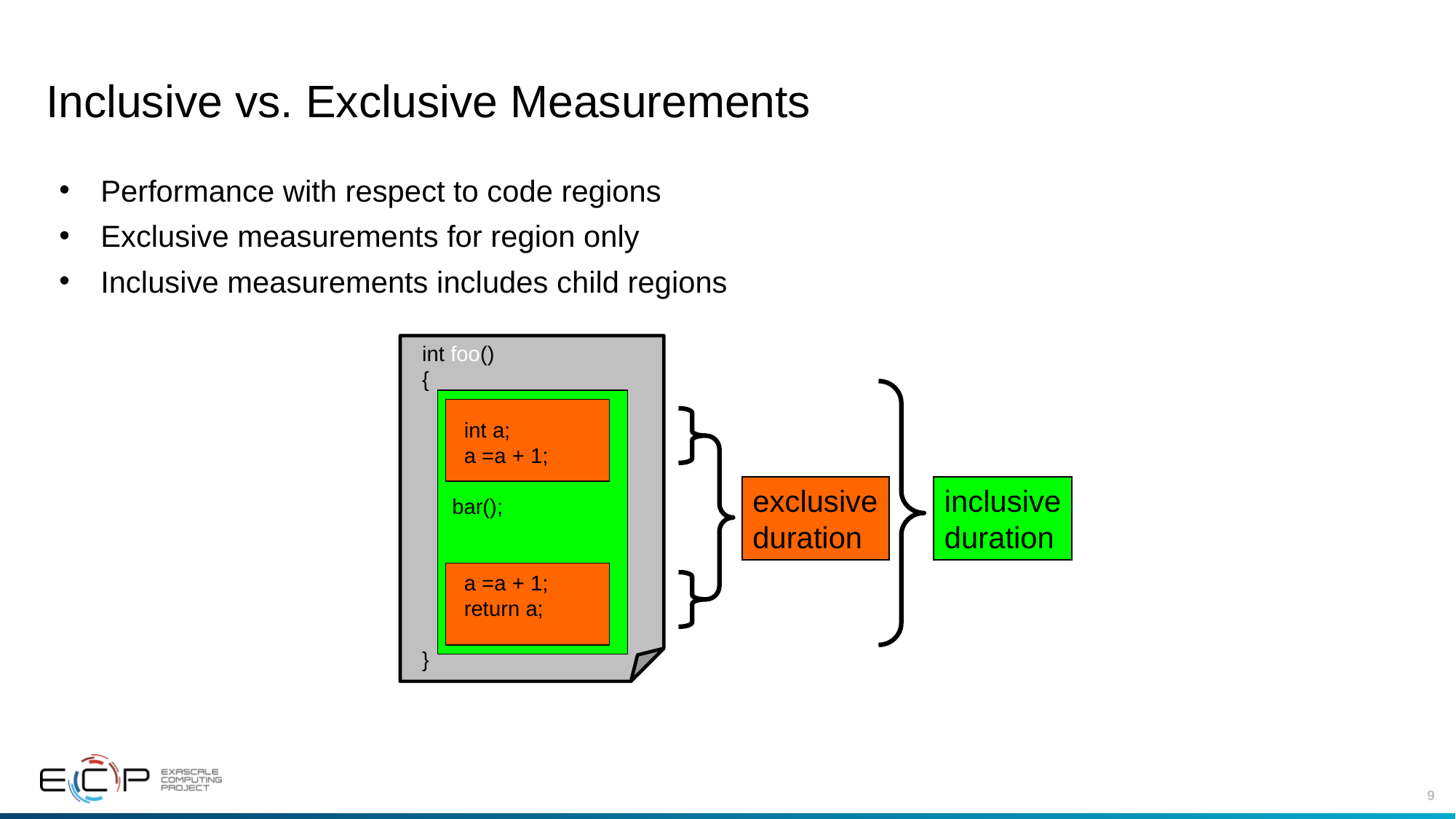

# Inclusive vs. Exclusive Measurements
Performance with respect to code regions
Exclusive measurements for region only
Inclusive measurements includes child regions
int foo()
{

       int a;
       a =a + 1;

     bar();

       a =a + 1;
       return a;

}

inclusive
duration
exclusive
duration